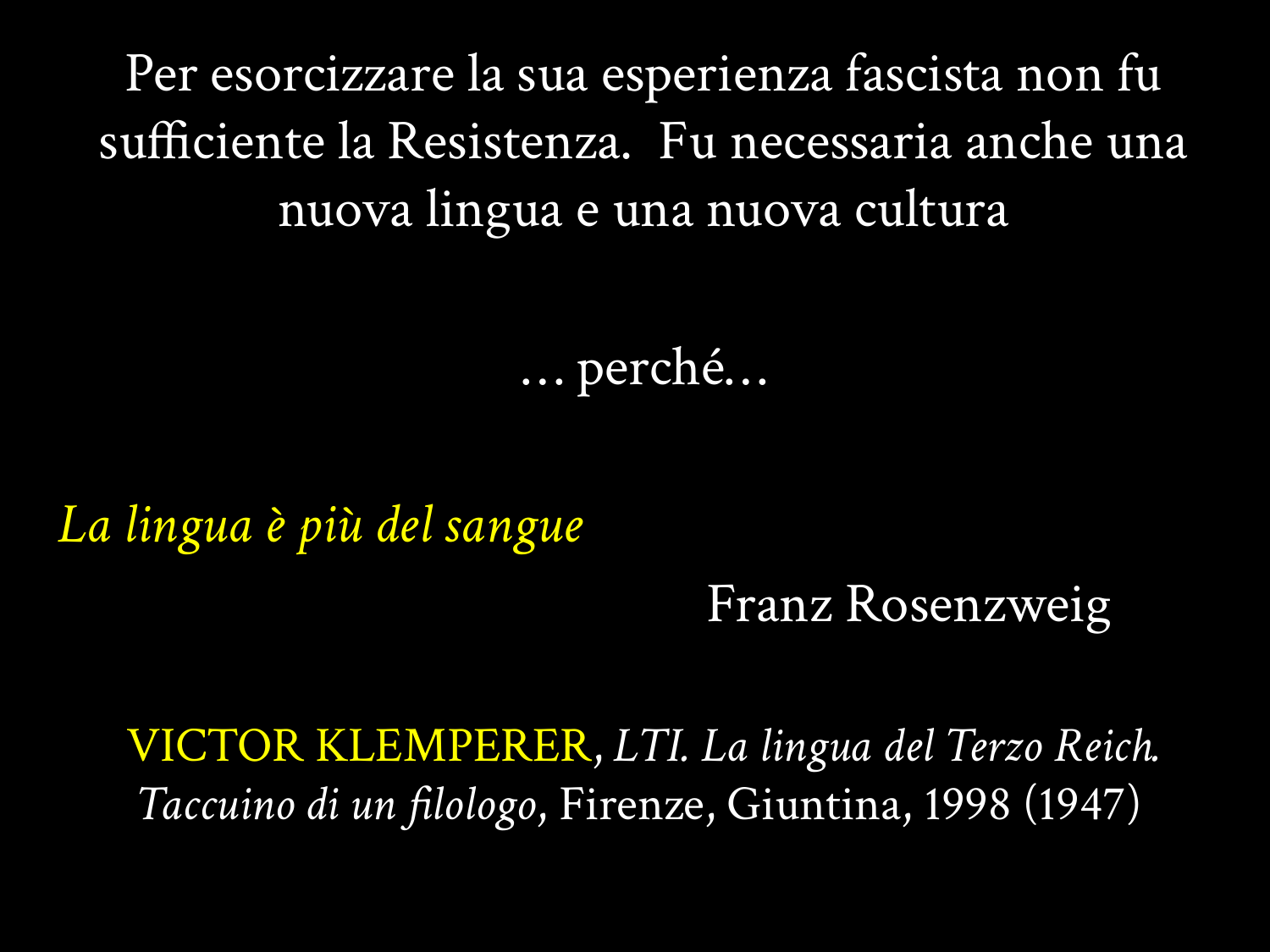

Per esorcizzare la sua esperienza fascista non fu sufficiente la Resistenza.  Fu necessaria anche una nuova lingua e una nuova cultura

… perché…

La lingua è più del sangue
					 Franz Rosenzweig

VICTOR KLEMPERER, LTI. La lingua del Terzo Reich. Taccuino di un filologo, Firenze, Giuntina, 1998 (1947)